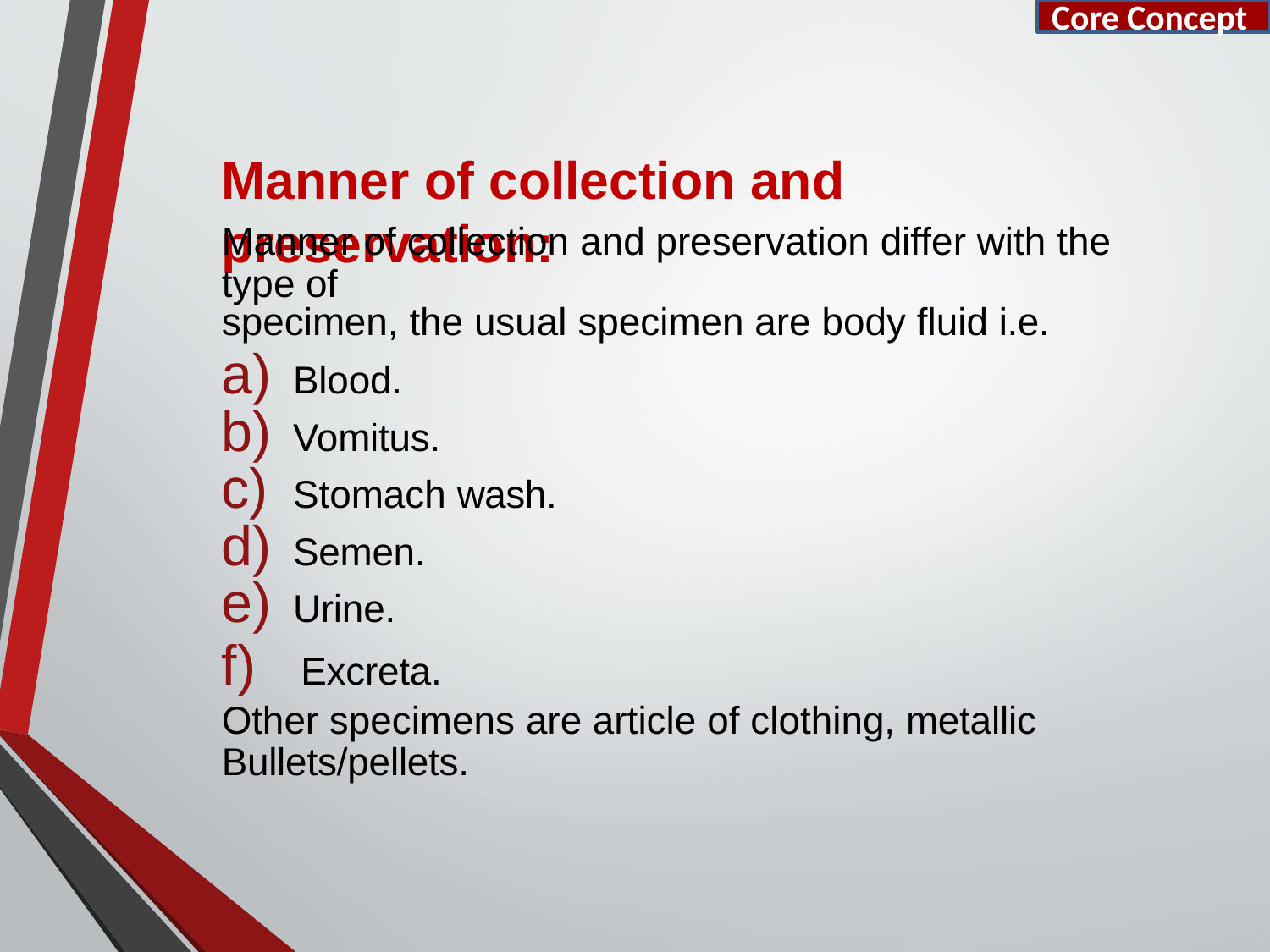

Core Concept
# Manner of collection and preservation:
Manner of collection and preservation differ with the type of
specimen, the usual specimen are body fluid i.e.
Blood.
Vomitus.
Stomach wash.
Semen.
Urine.
Excreta.
Other specimens are article of clothing, metallic
Bullets/pellets.